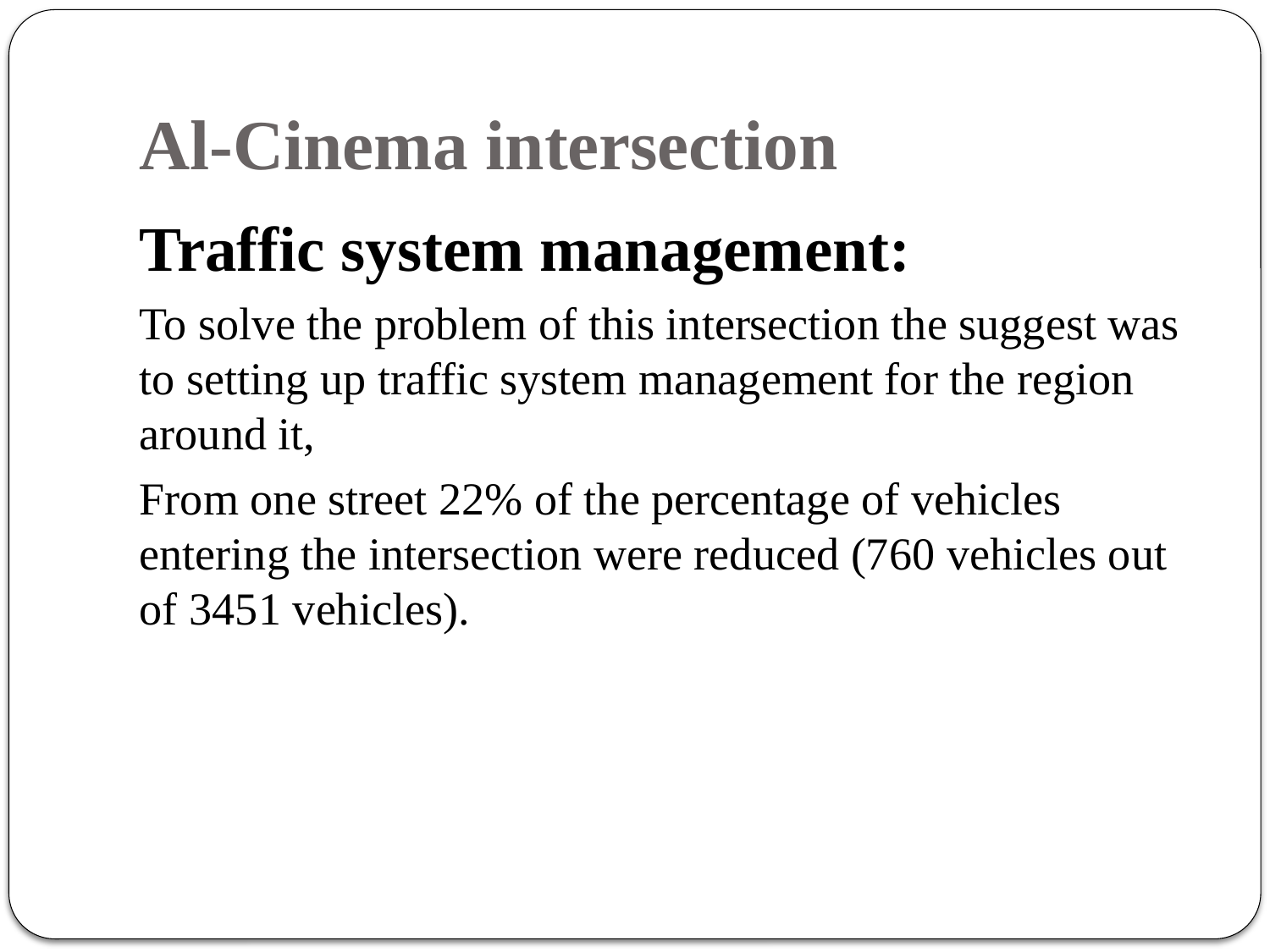

# Al-Cinema intersection
Traffic system management:
To solve the problem of this intersection the suggest was to setting up traffic system management for the region around it,
From one street 22% of the percentage of vehicles entering the intersection were reduced (760 vehicles out of 3451 vehicles).